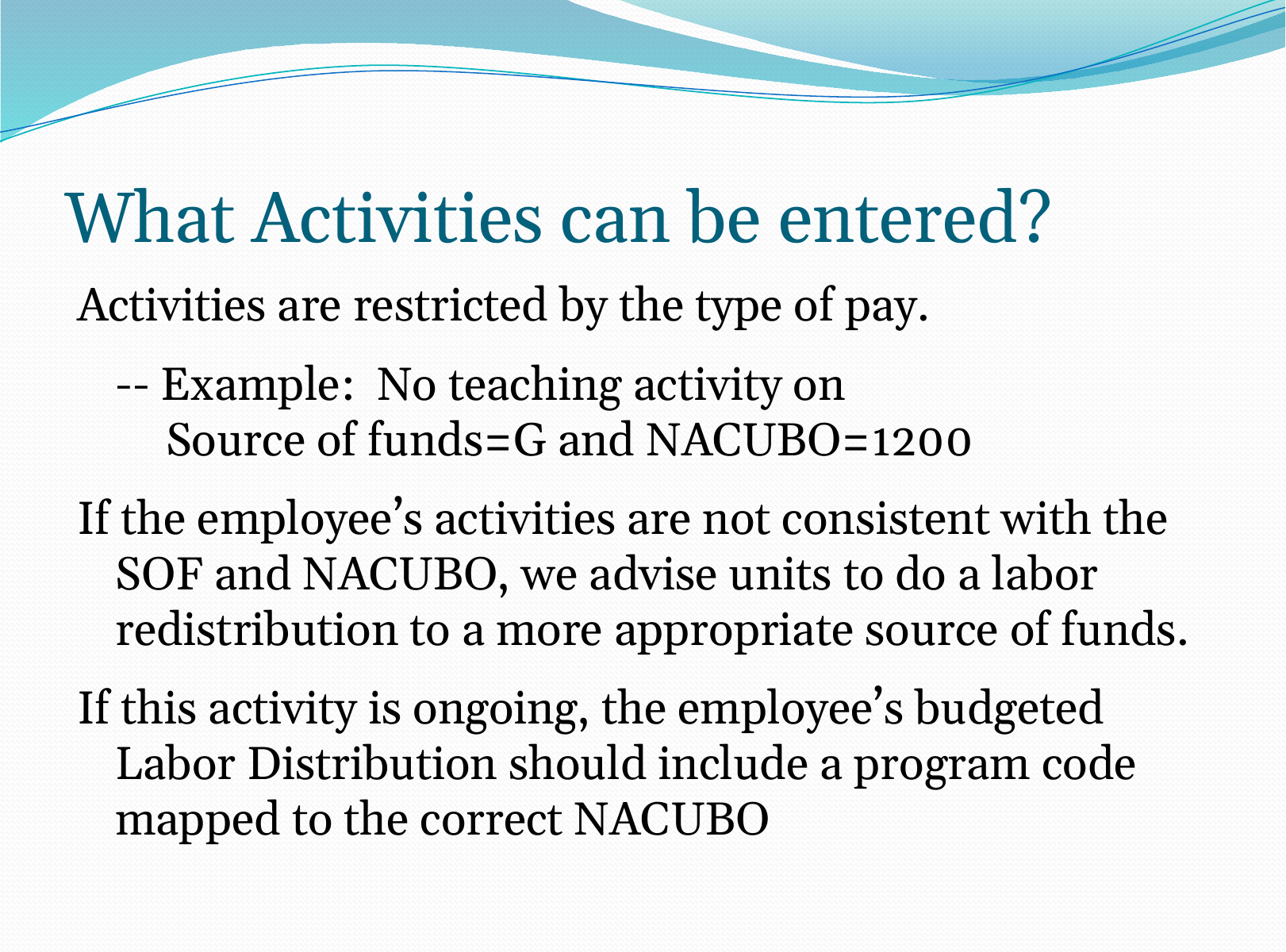

# What Activities can be entered?
Activities are restricted by the type of pay.
	-- Example:  No teaching activity on
        Source of funds=G and NACUBO=1200
If the employee’s activities are not consistent with the SOF and NACUBO, we advise units to do a labor redistribution to a more appropriate source of funds.
If this activity is ongoing, the employee’s budgeted Labor Distribution should include a program code mapped to the correct NACUBO